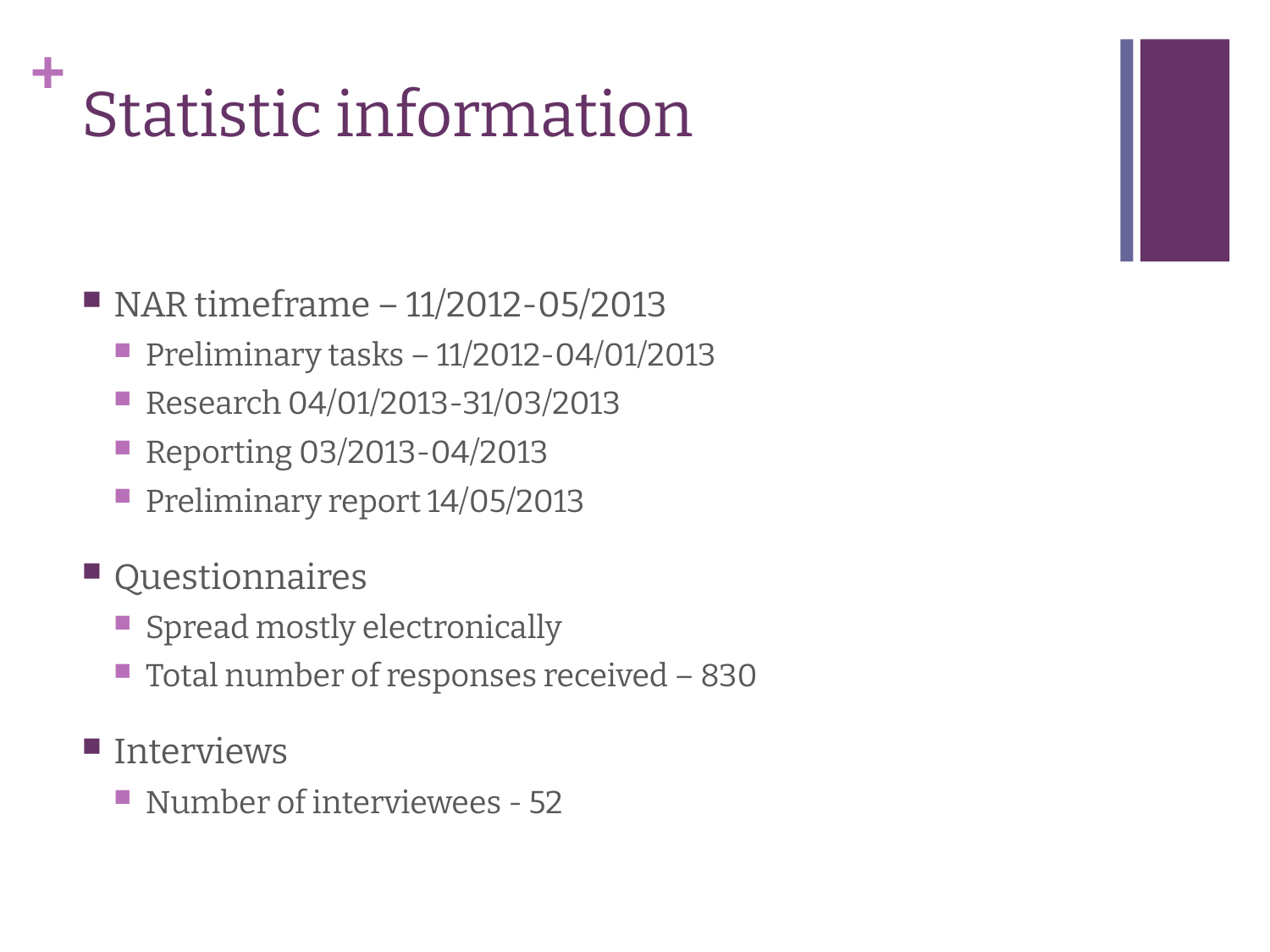

# Statistic information
NAR timeframe – 11/2012-05/2013
Preliminary tasks – 11/2012-04/01/2013
Research 04/01/2013-31/03/2013
Reporting 03/2013-04/2013
Preliminary report 14/05/2013
Questionnaires
Spread mostly electronically
Total number of responses received – 830
Interviews
Number of interviewees - 52